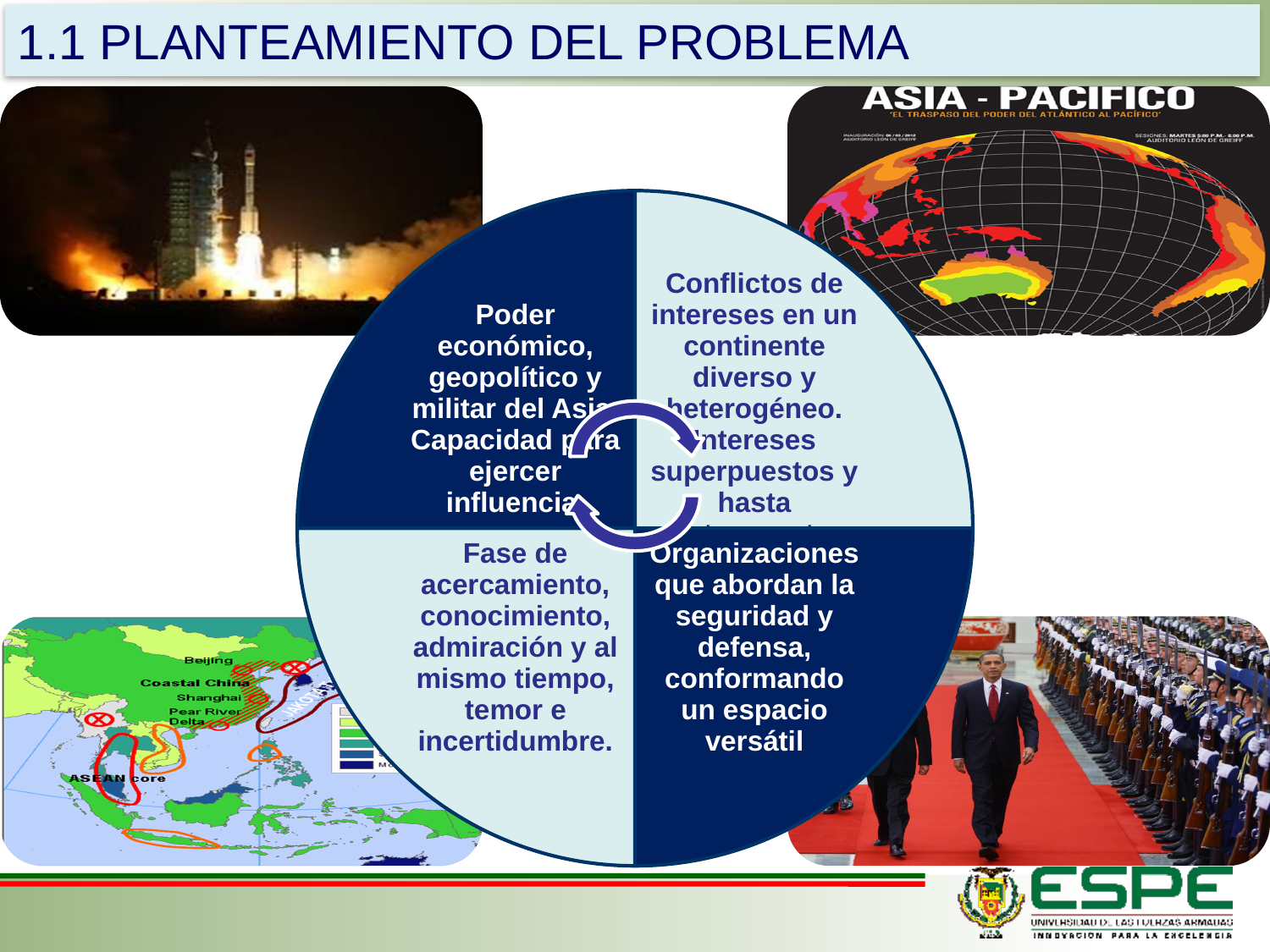

1.1 PLANTEAMIENTO DEL PROBLEMA
Poder económico, geopolítico y militar del Asia. Capacidad para ejercer influencia.
Conflictos de intereses en un continente diverso y heterogéneo. Intereses superpuestos y hasta contrapuestos.
Organizaciones que abordan la seguridad y defensa, conformando un espacio versátil
Fase de acercamiento, conocimiento, admiración y al mismo tiempo, temor e incertidumbre.